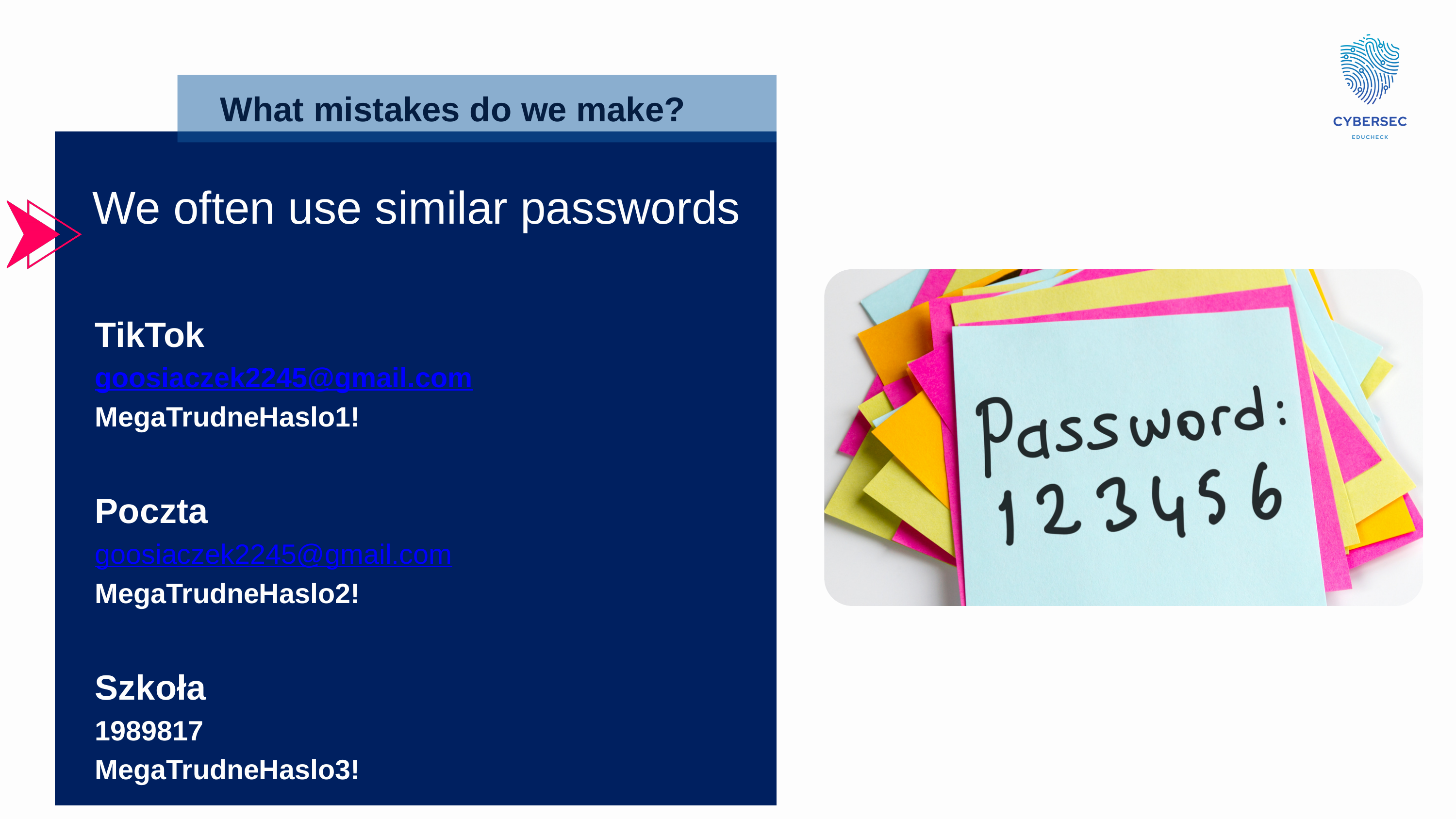

What mistakes do we make?

We often use similar passwords

TikTok
goosiaczek2245@gmail.com
MegaTrudneHaslo1!

Poczta
goosiaczek2245@gmail.com
MegaTrudneHaslo2!

Szkoła
1989817
MegaTrudneHaslo3!